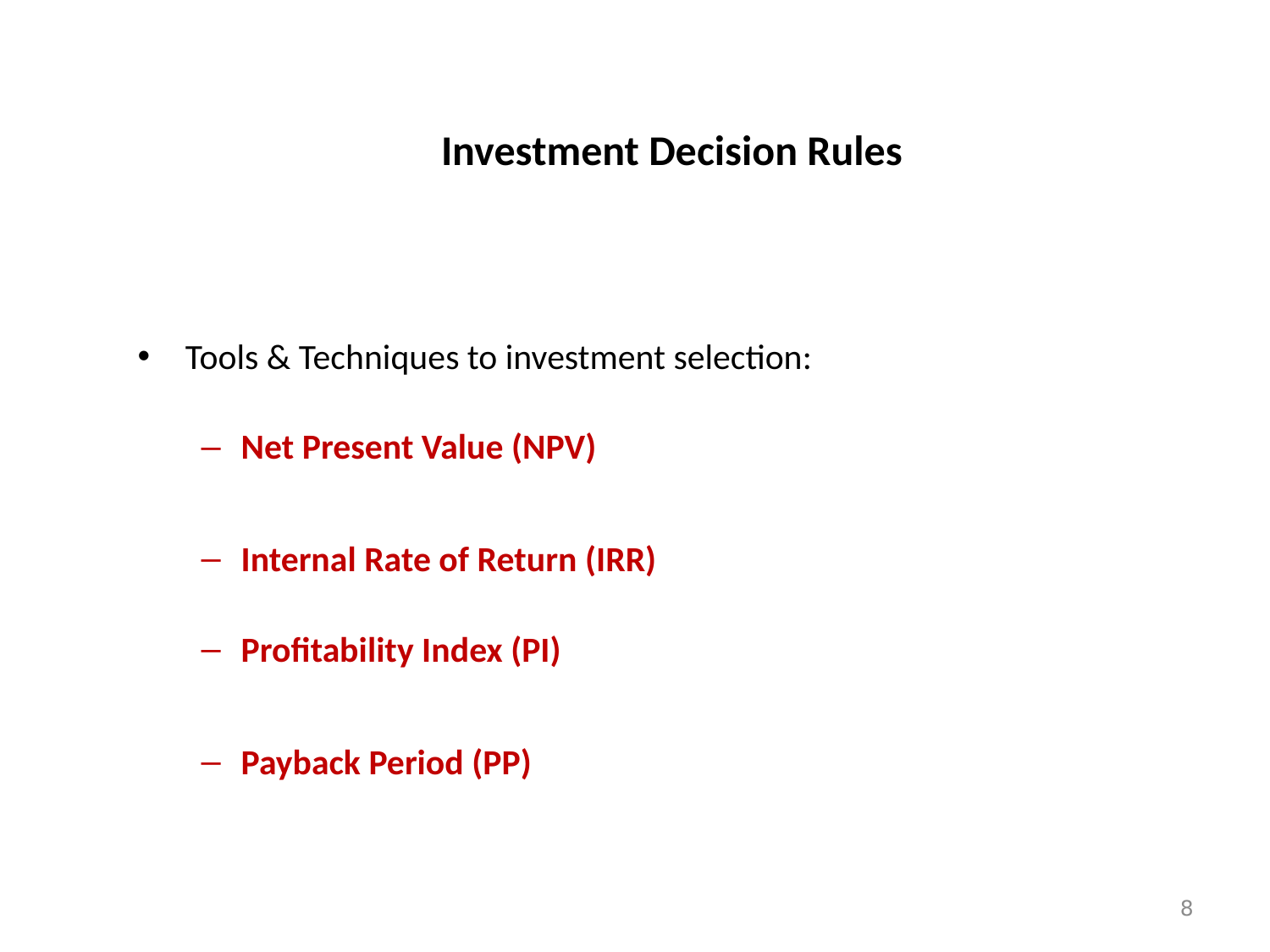

# Investment Decision Rules
Tools & Techniques to investment selection:

Net Present Value (NPV)

Internal Rate of Return (IRR)

Profitability Index (PI)

Payback Period (PP)
8